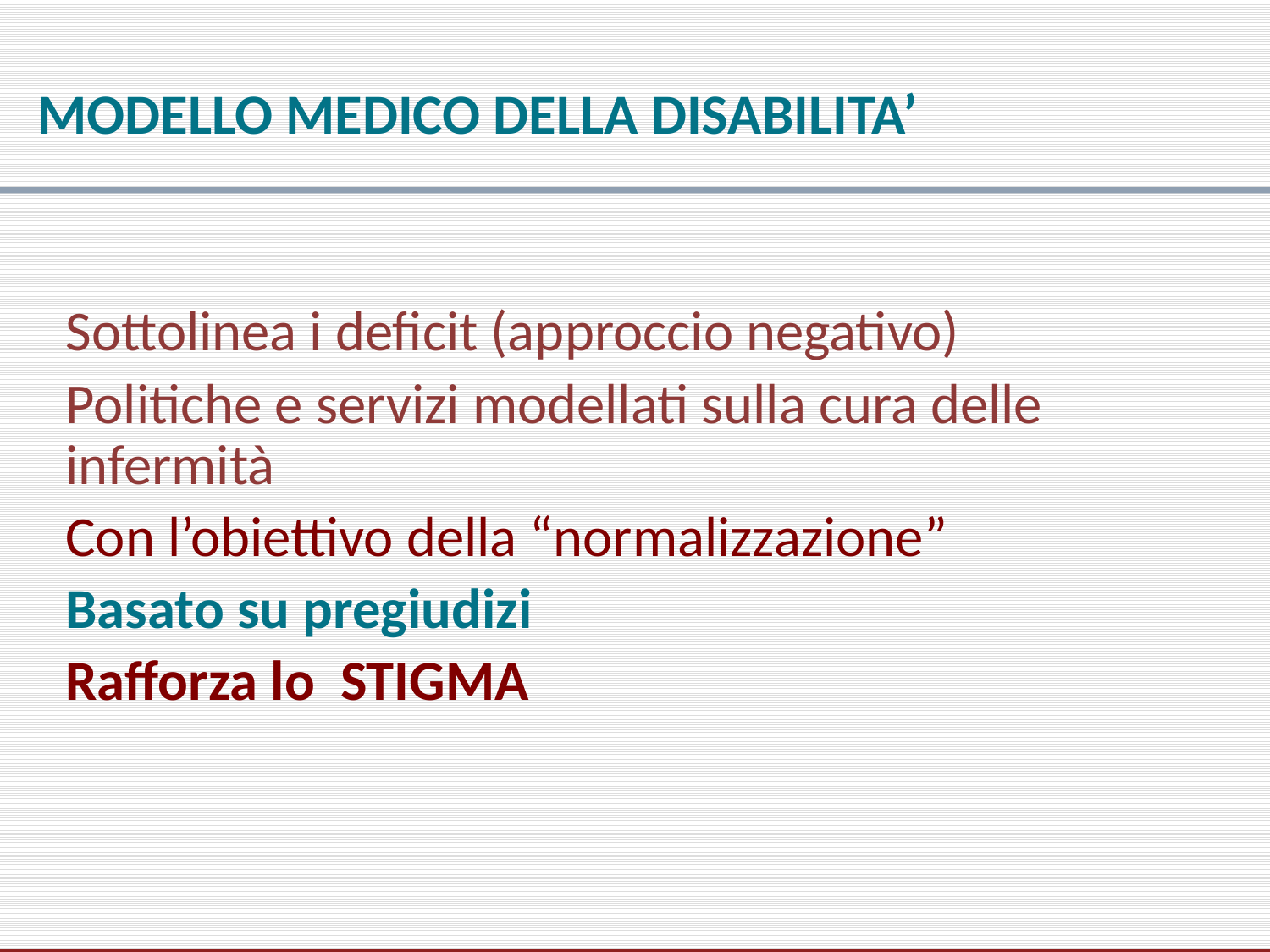

MODELLO MEDICO DELLA DISABILITA’
Sottolinea i deficit (approccio negativo)
Politiche e servizi modellati sulla cura delle infermità
Con l’obiettivo della “normalizzazione”
Basato su pregiudizi
Rafforza lo  STIGMA